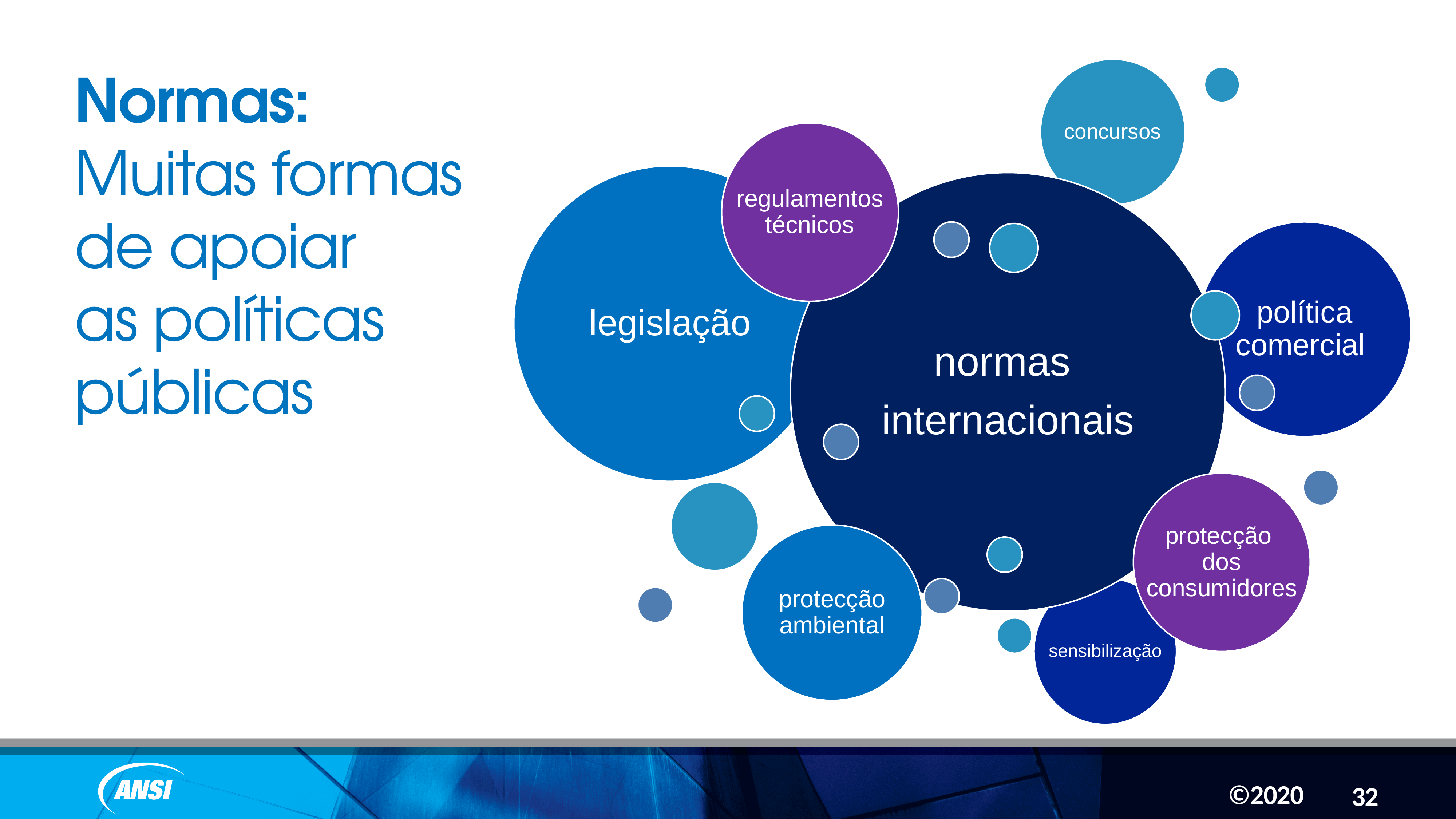

Normas:
Muitas formas
de apoiar
as políticas
públicas
concursos

regulamentos técnicos
normas
internacionais

política comercial

protecção
dos consumidores

protecção ambiental

legislação
sensibilização
32